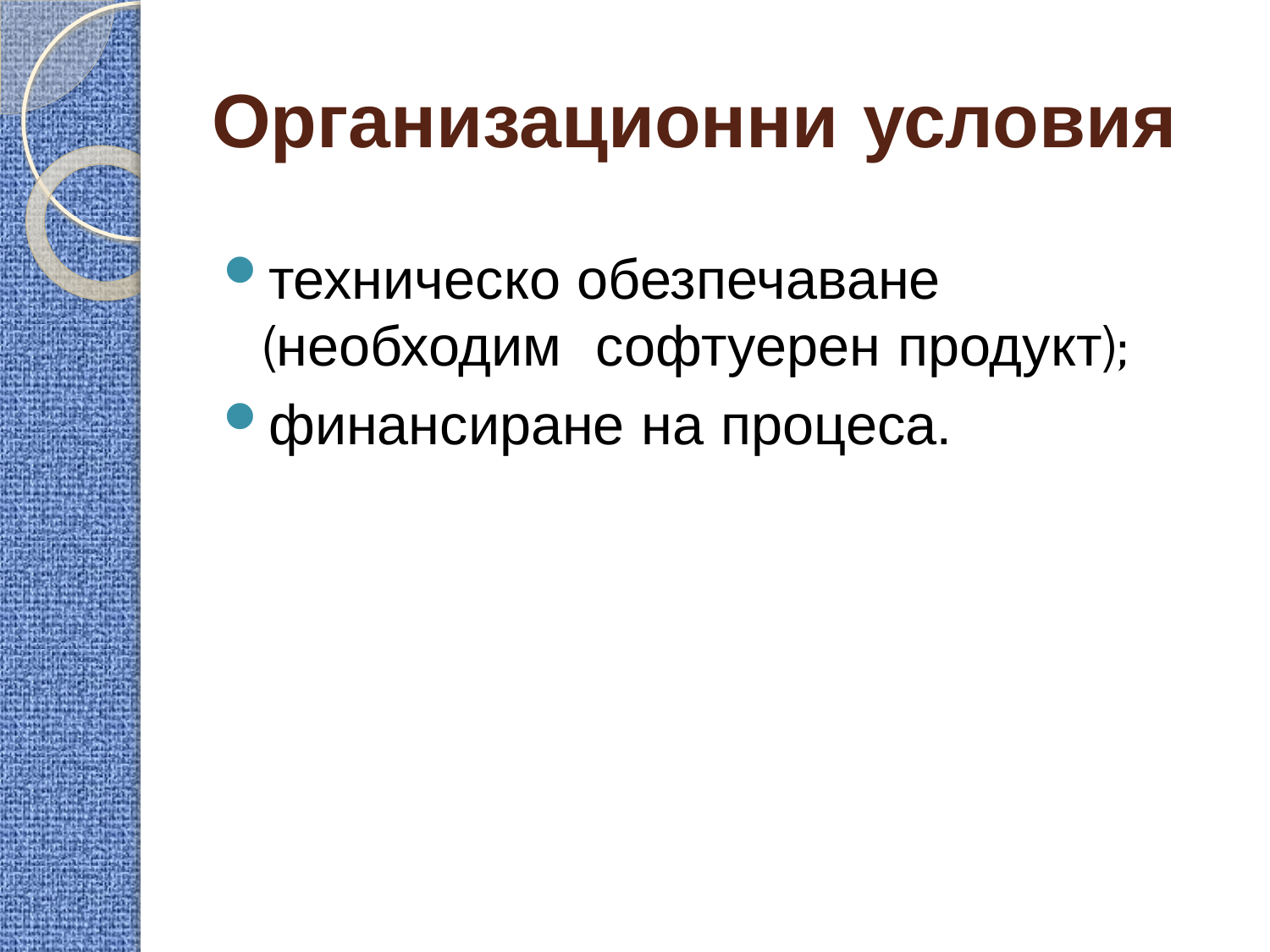

# Организационни условия
техническо обезпечаване (необходим  софтуерен продукт);
финансиране на процеса.